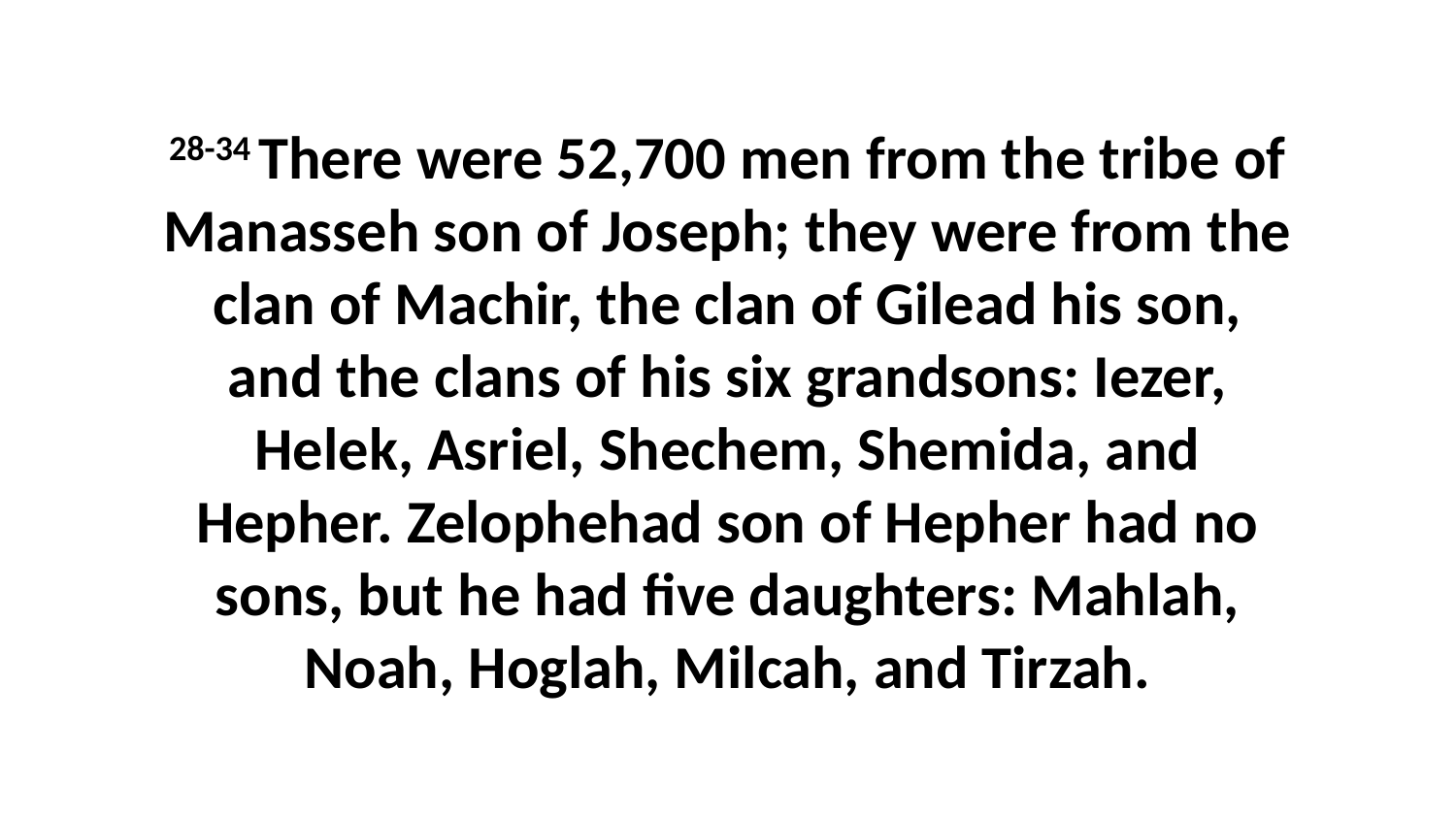

28-34 There were 52,700 men from the tribe of Manasseh son of Joseph; they were from the clan of Machir, the clan of Gilead his son, and the clans of his six grandsons: Iezer, Helek, Asriel, Shechem, Shemida, and Hepher. Zelophehad son of Hepher had no sons, but he had five daughters: Mahlah, Noah, Hoglah, Milcah, and Tirzah.